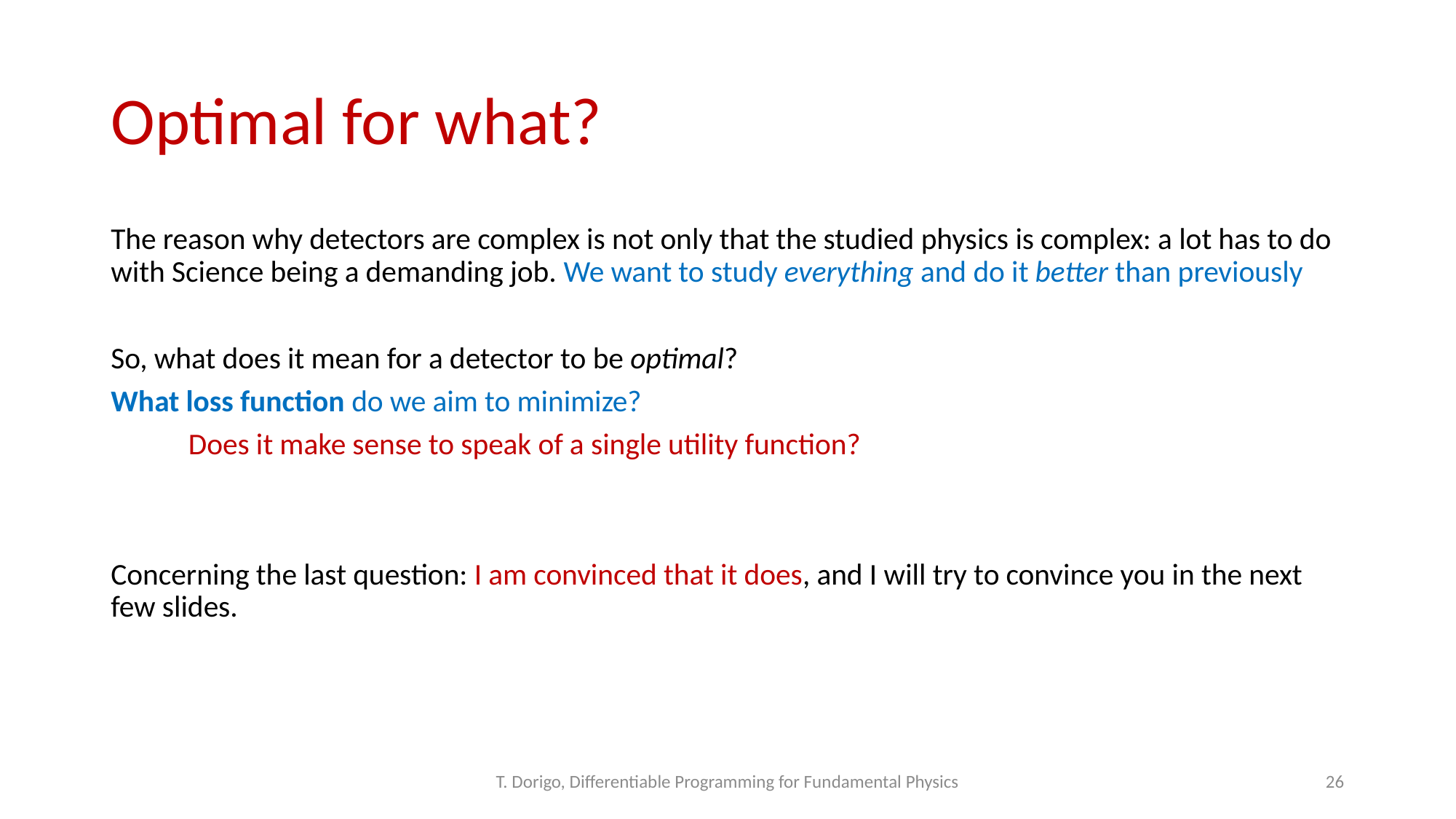

# Optimal for what?
The reason why detectors are complex is not only that the studied physics is complex: a lot has to do with Science being a demanding job. We want to study everything and do it better than previously

So, what does it mean for a detector to be optimal?
What loss function do we aim to minimize?
		Does it make sense to speak of a single utility function?

Concerning the last question: I am convinced that it does, and I will try to convince you in the next few slides.

T. Dorigo, Differentiable Programming for Fundamental Physics
26